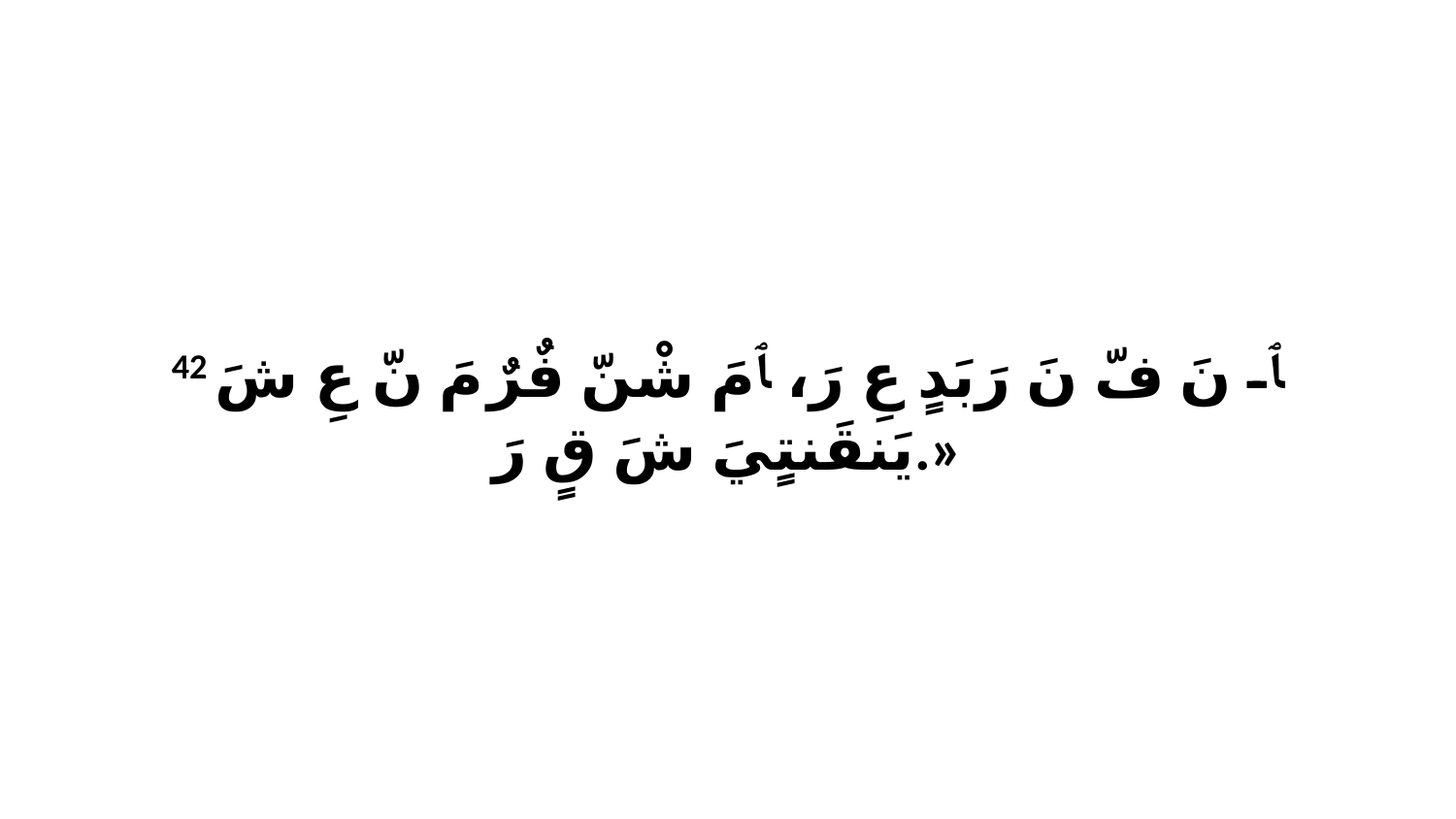

42 ﭑ نَ فّ نَ رَبَدٍ عِ رَ، ﭑ مَ شْنّ فٌرٌ مَ نّ عِ شَ يَنقَنتٍيَ شَ قٍ رَ.»